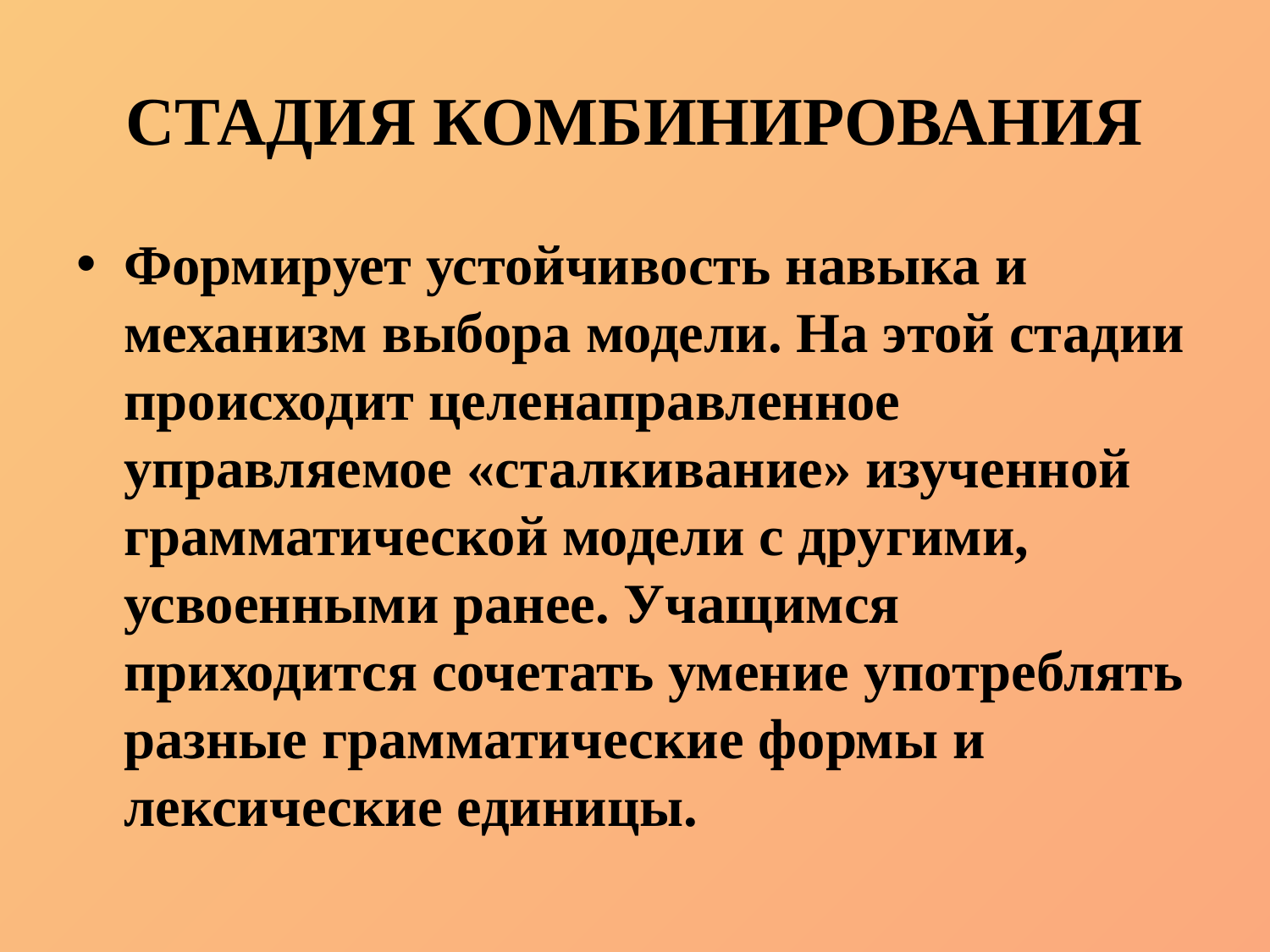

# СТАДИЯ КОМБИНИРОВАНИЯ
Формирует устойчивость навыка и механизм выбора модели. На этой стадии происходит целенаправленное управляемое «сталкивание» изученной грамматической модели с другими, усвоенными ранее. Учащимся приходится сочетать умение употреблять разные грамматические формы и лексические единицы.